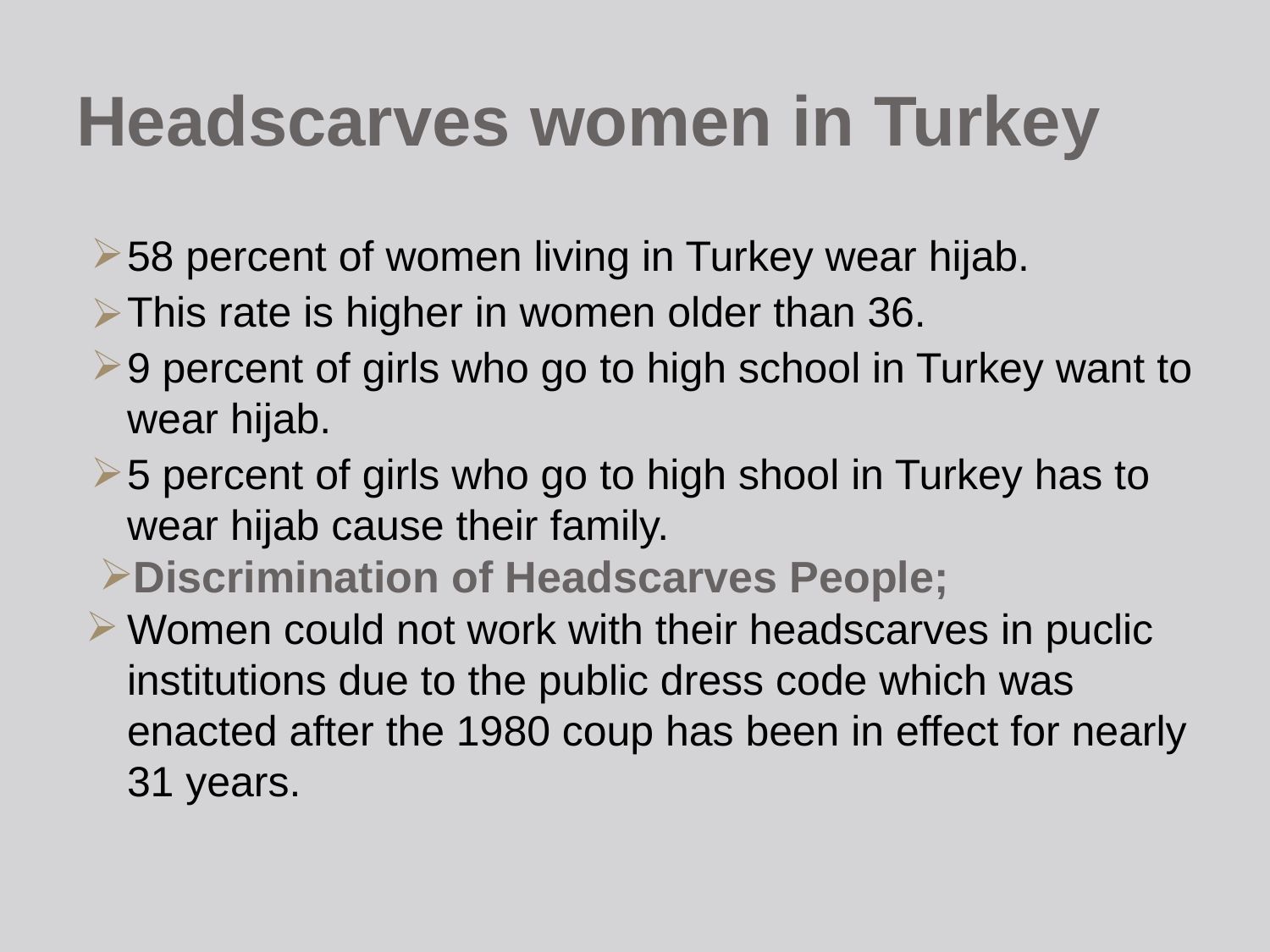

# Headscarves women in Turkey
58 percent of women living in Turkey wear hijab.
This rate is higher in women older than 36.
9 percent of girls who go to high school in Turkey want to wear hijab.
5 percent of girls who go to high shool in Turkey has to wear hijab cause their family.
Discrimination of Headscarves People;
Women could not work with their headscarves in puclic institutions due to the public dress code which was enacted after the 1980 coup has been in effect for nearly 31 years.